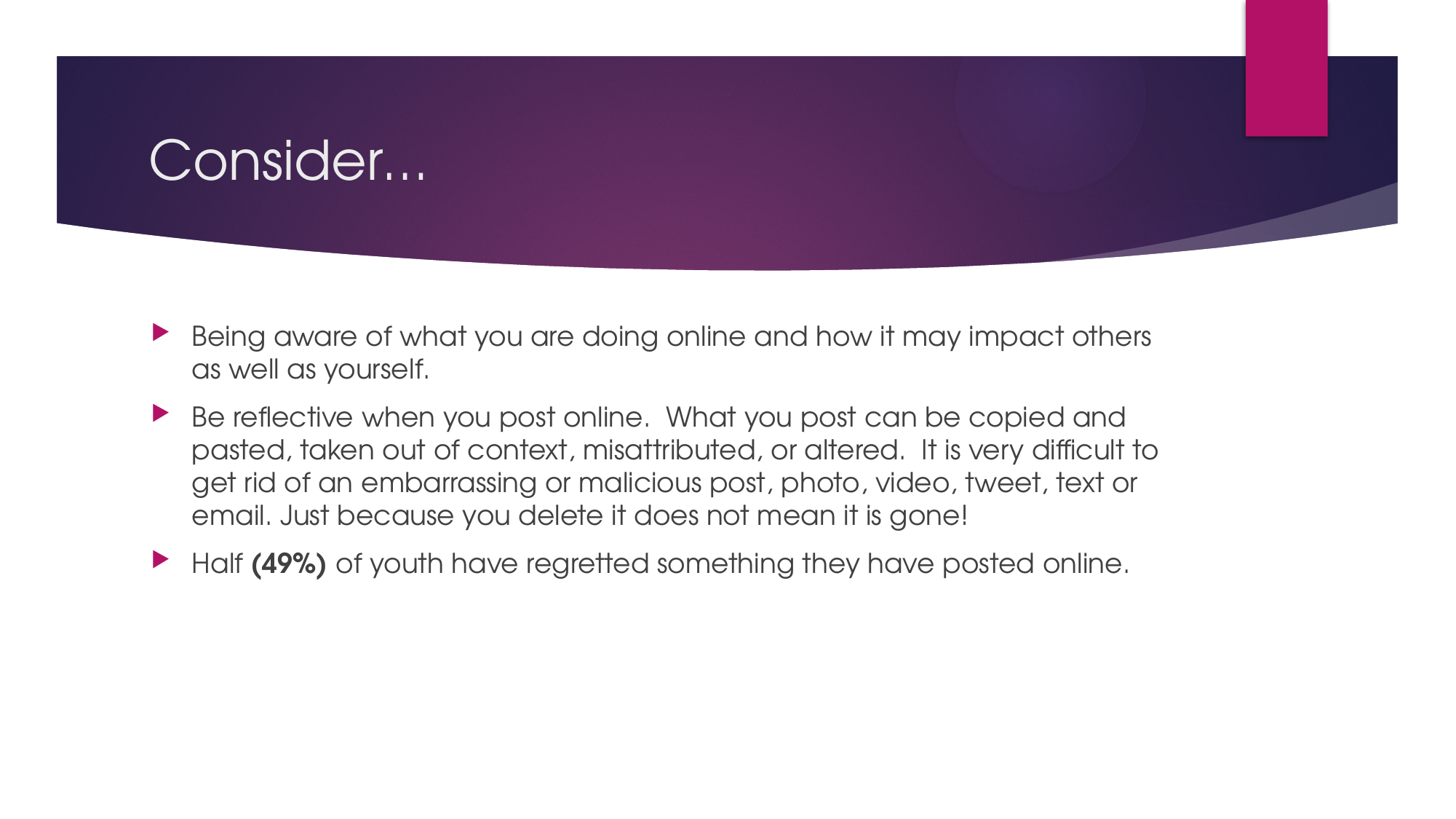

# Consider…
Being aware of what you are doing online and how it may impact others as well as yourself.
Be reflective when you post online.  What you post can be copied and pasted, taken out of context, misattributed, or altered.  It is very difficult to get rid of an embarrassing or malicious post, photo, video, tweet, text or email. Just because you delete it does not mean it is gone!
Half (49%) of youth have regretted something they have posted online.